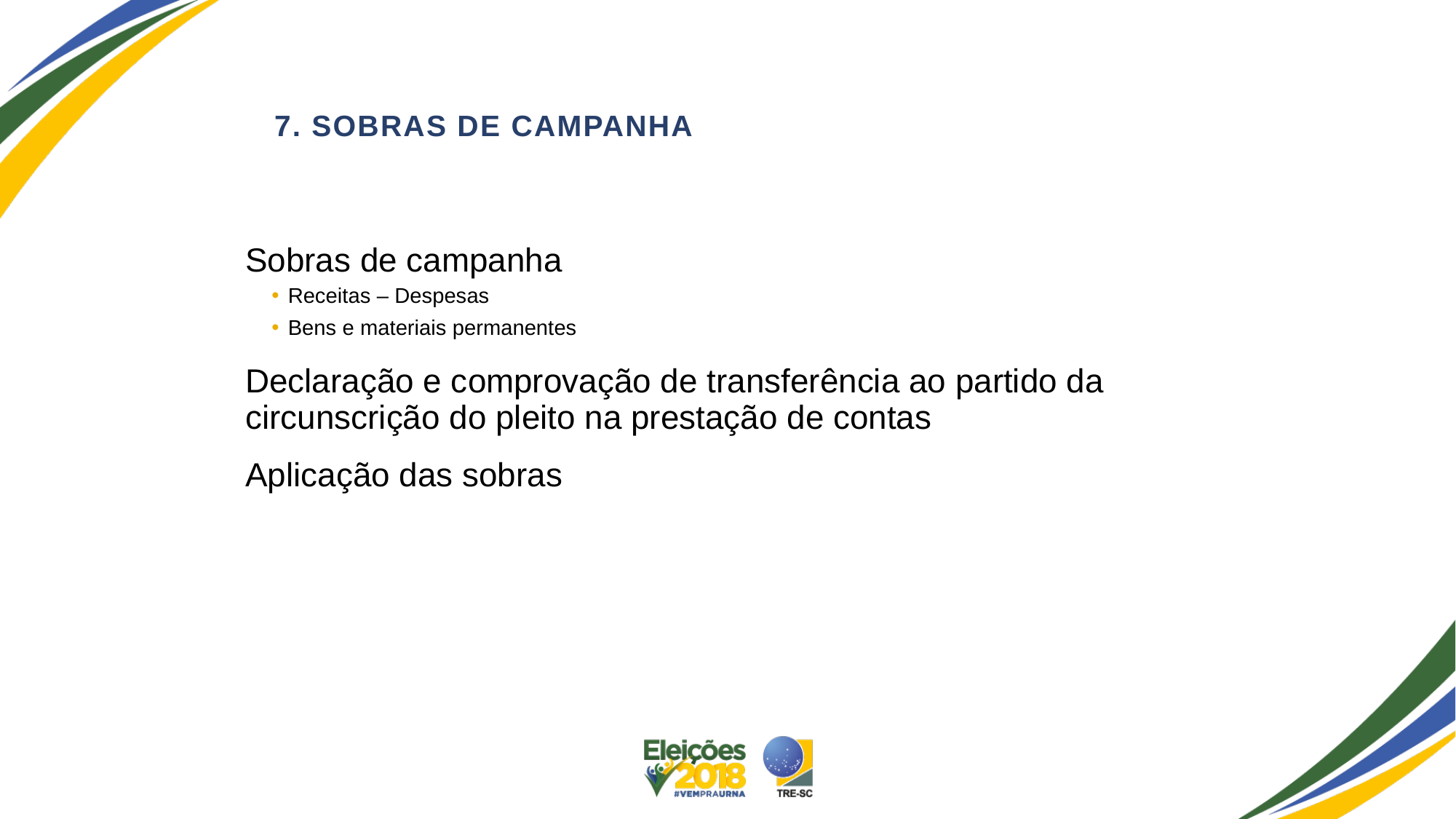

7. Sobras de campanha
Sobras de campanha
Receitas – Despesas
Bens e materiais permanentes
Declaração e comprovação de transferência ao partido da circunscrição do pleito na prestação de contas
Aplicação das sobras